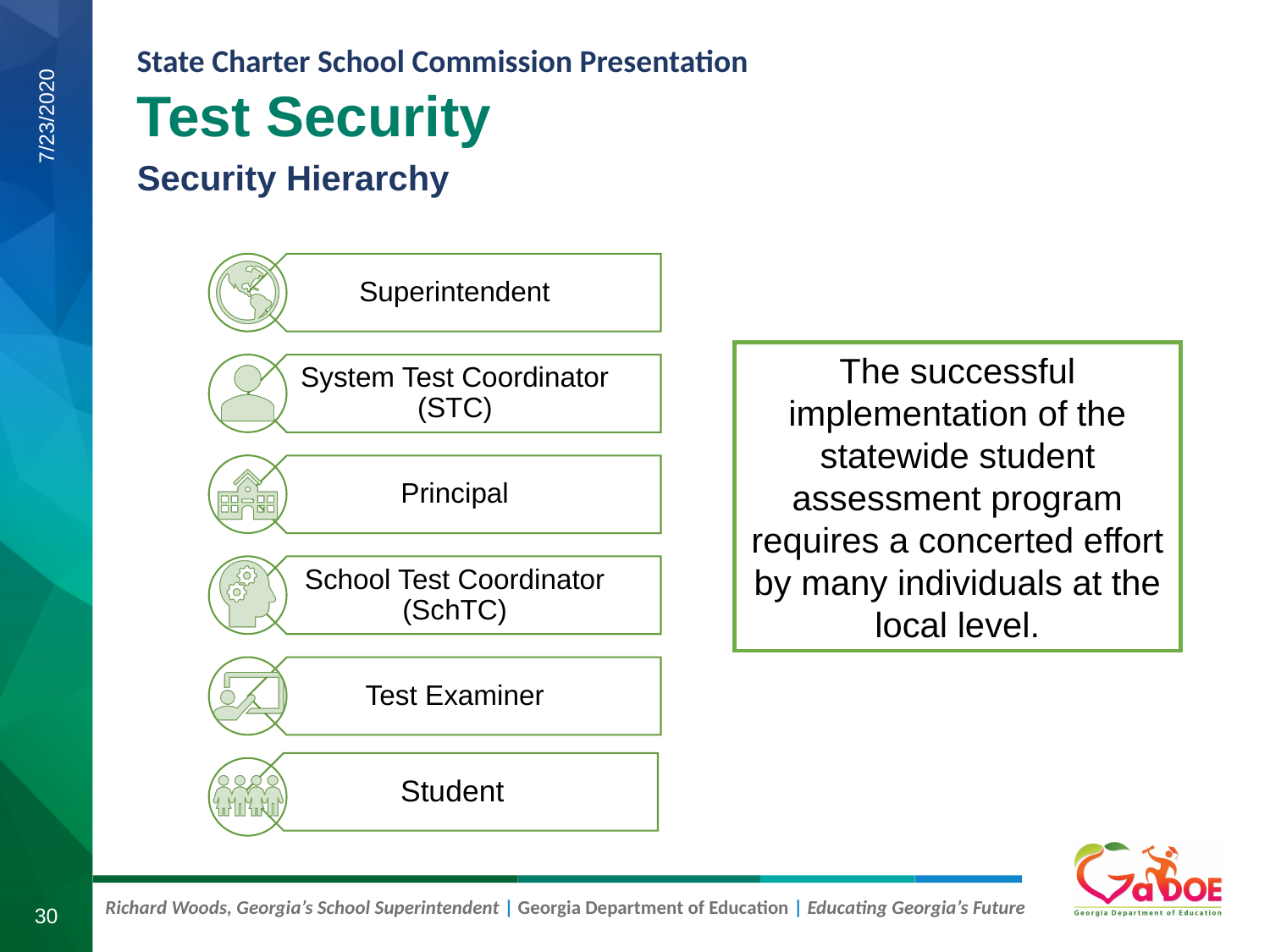

# Test Security
Security Hierarchy
7/23/2020
Superintendent
System Test Coordinator (STC)
Principal
School Test Coordinator (SchTC)
Test Examiner
Student
The successful implementation of the statewide student assessment program requires a concerted effort by many individuals at the local level.
30